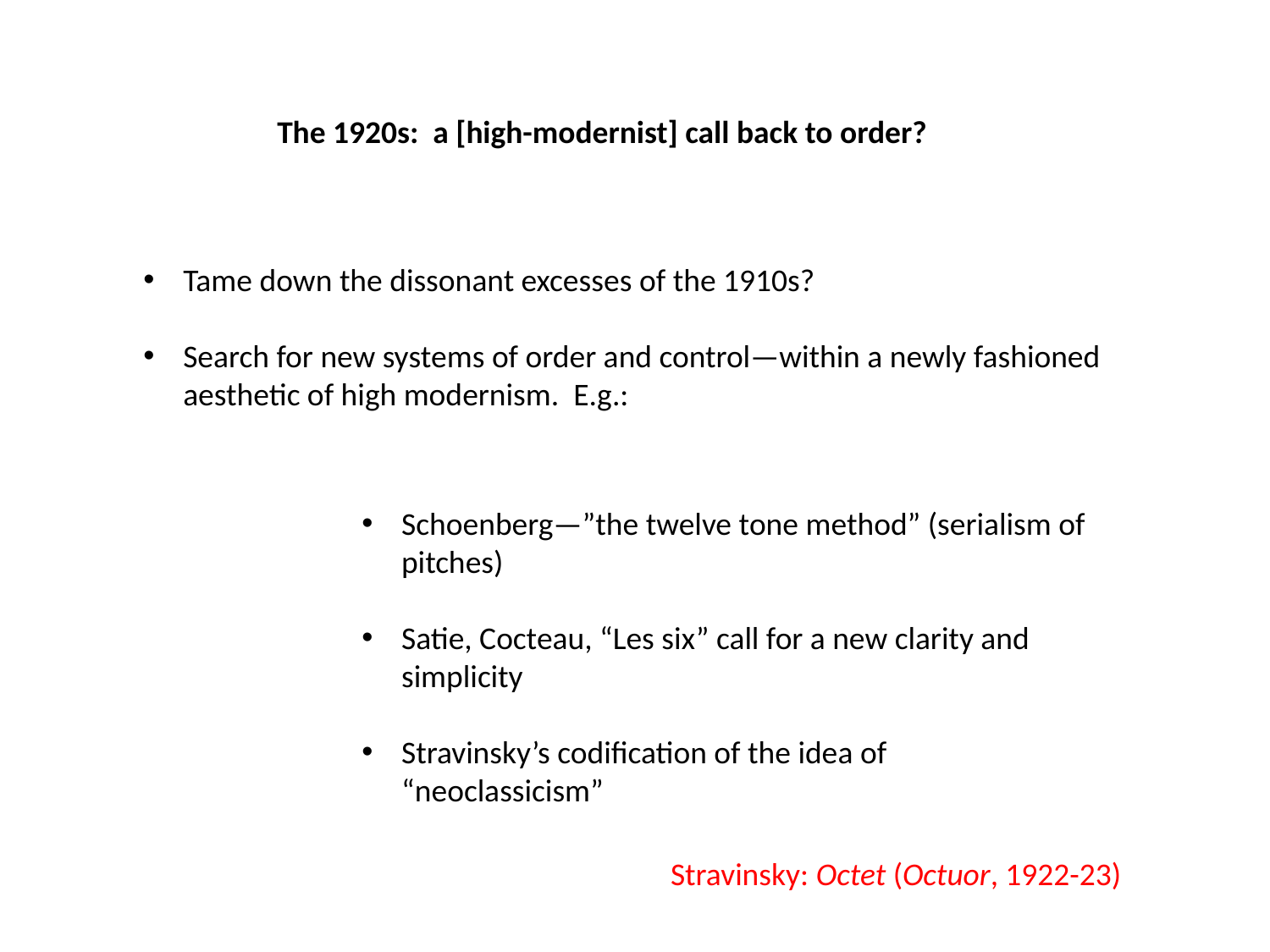

The 1920s:  a [high-modernist] call back to order?
Tame down the dissonant excesses of the 1910s?

Search for new systems of order and control—within a newly fashioned aesthetic of high modernism.  E.g.:
Schoenberg—”the twelve tone method” (serialism of pitches)

Satie, Cocteau, “Les six” call for a new clarity and simplicity

Stravinsky’s codification of the idea of
“neoclassicism”
Stravinsky: Octet (Octuor, 1922-23)